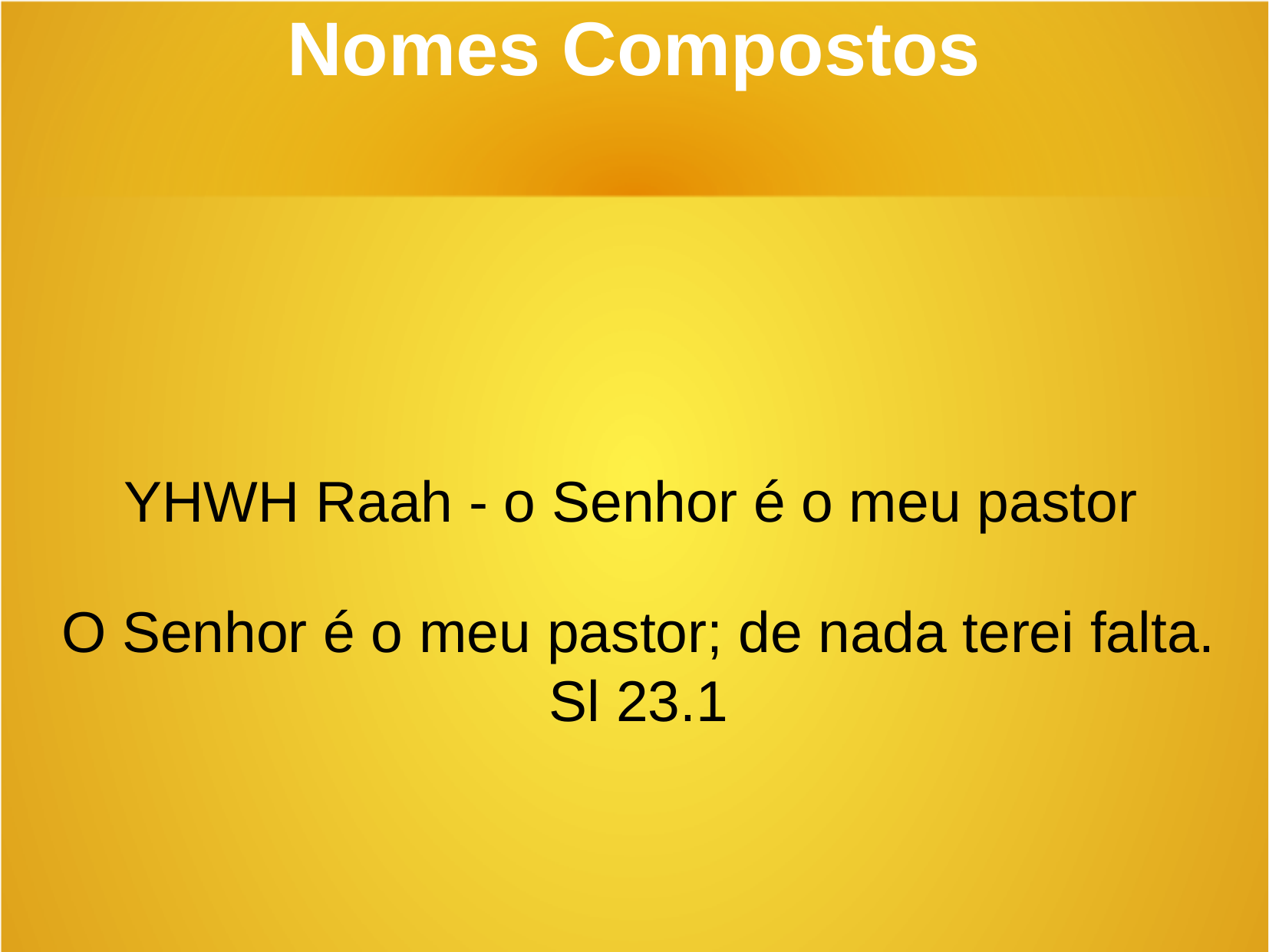

Nomes Compostos

YHWH Raah - o Senhor é o meu pastor

 O Senhor é o meu pastor; de nada terei falta.
Sl 23.1